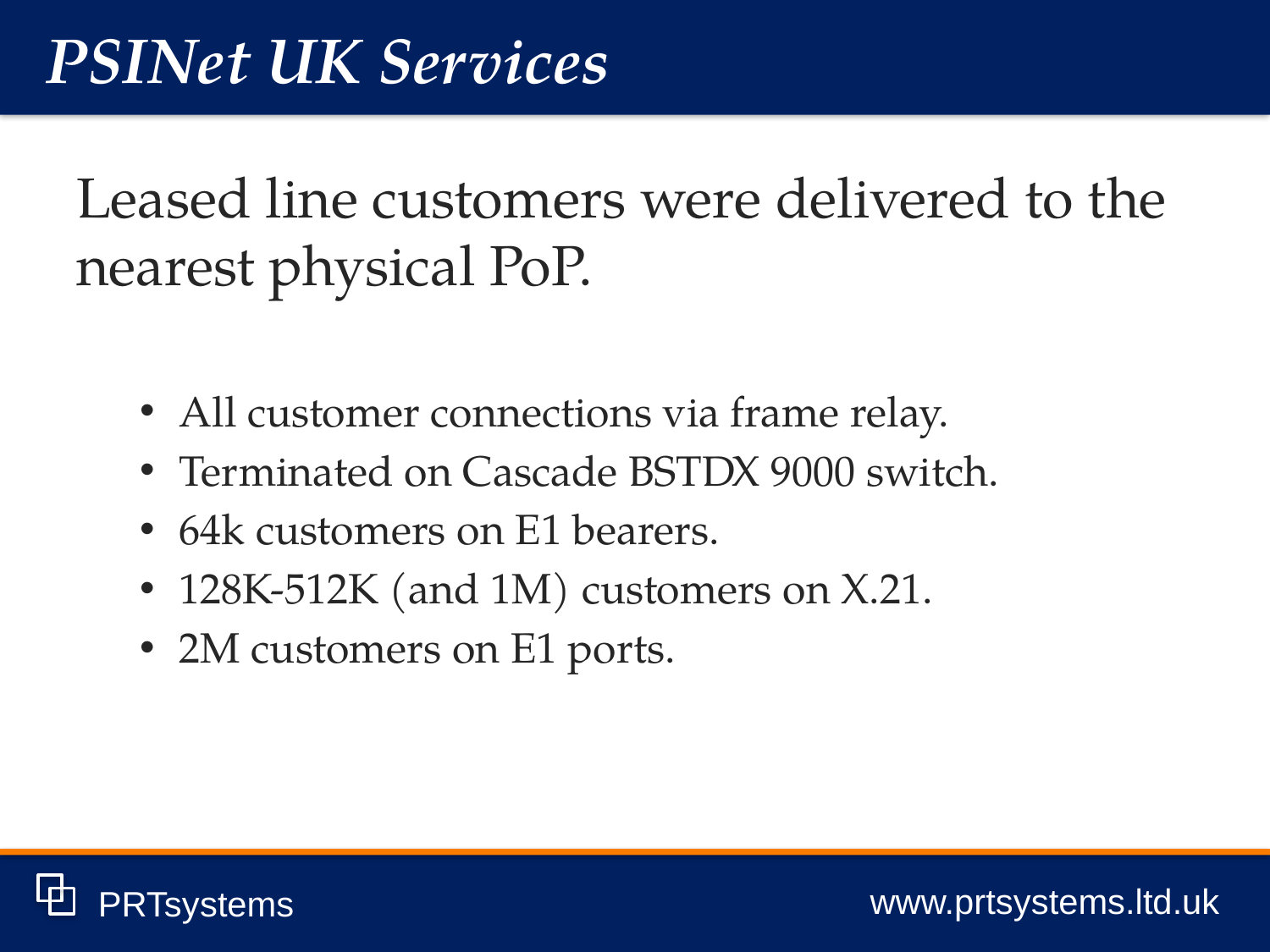

PSINet UK Services

www.prtsystems.ltd.uk
PRTsystems
Leased line customers were delivered to the nearest physical PoP.

All customer connections via frame relay.
Terminated on Cascade BSTDX 9000 switch.
64k customers on E1 bearers.
128K-512K (and 1M) customers on X.21.
2M customers on E1 ports.